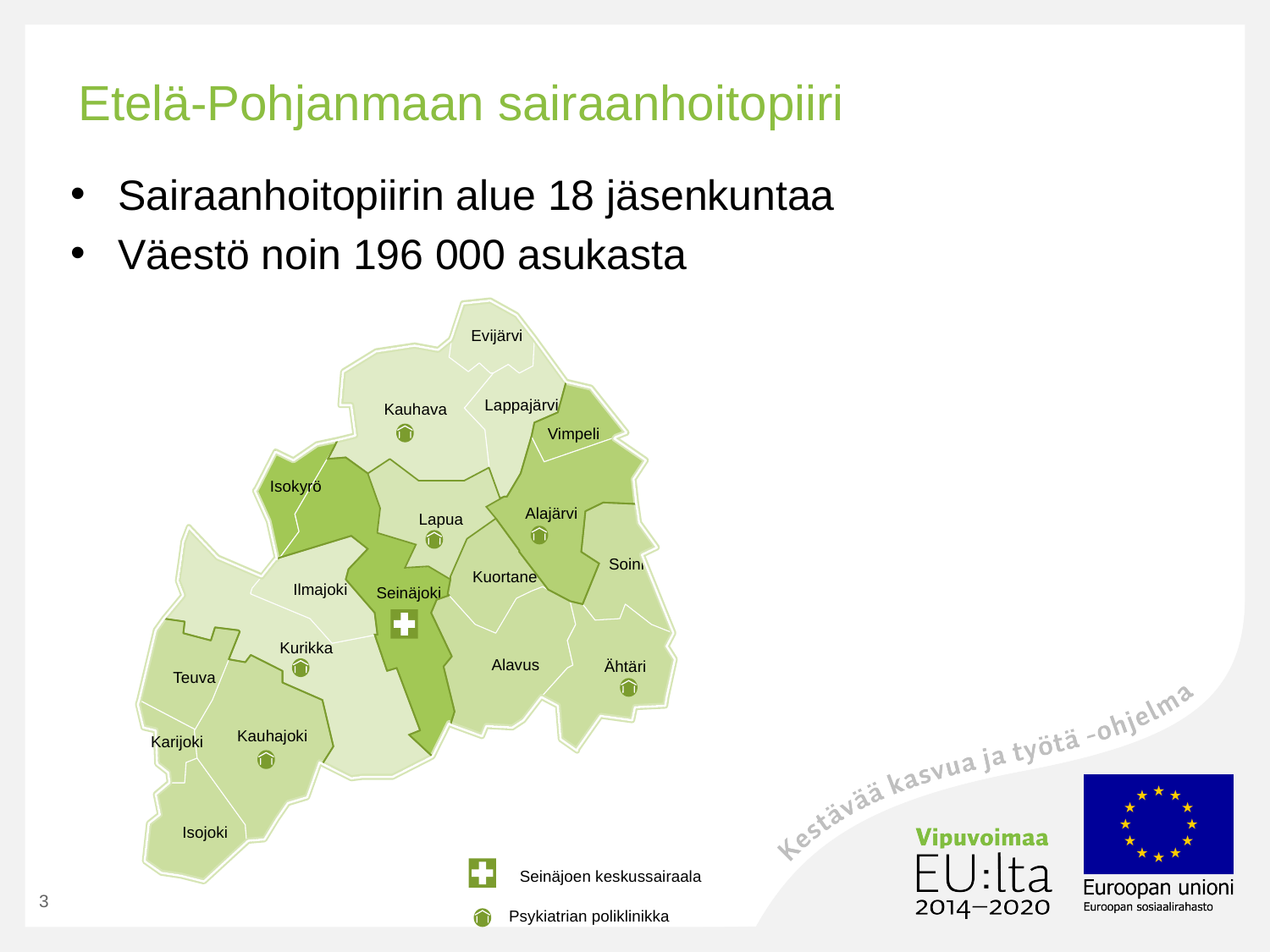

# Etelä-Pohjanmaan sairaanhoitopiiri
Sairaanhoitopiirin alue 18 jäsenkuntaa
Väestö noin 196 000 asukasta

Evijärvi

Lappajärvi
Kauhava

Vimpeli

Isokyrö

Alajärvi
Lapua

Soini
Kuortane
Ilmajoki
Seinäjoki

Kurikka
Alavus

Ähtäri

Teuva

Kauhajoki
Karijoki

Isojoki

Seinäjoen keskussairaala
Psykiatrian poliklinikka

3